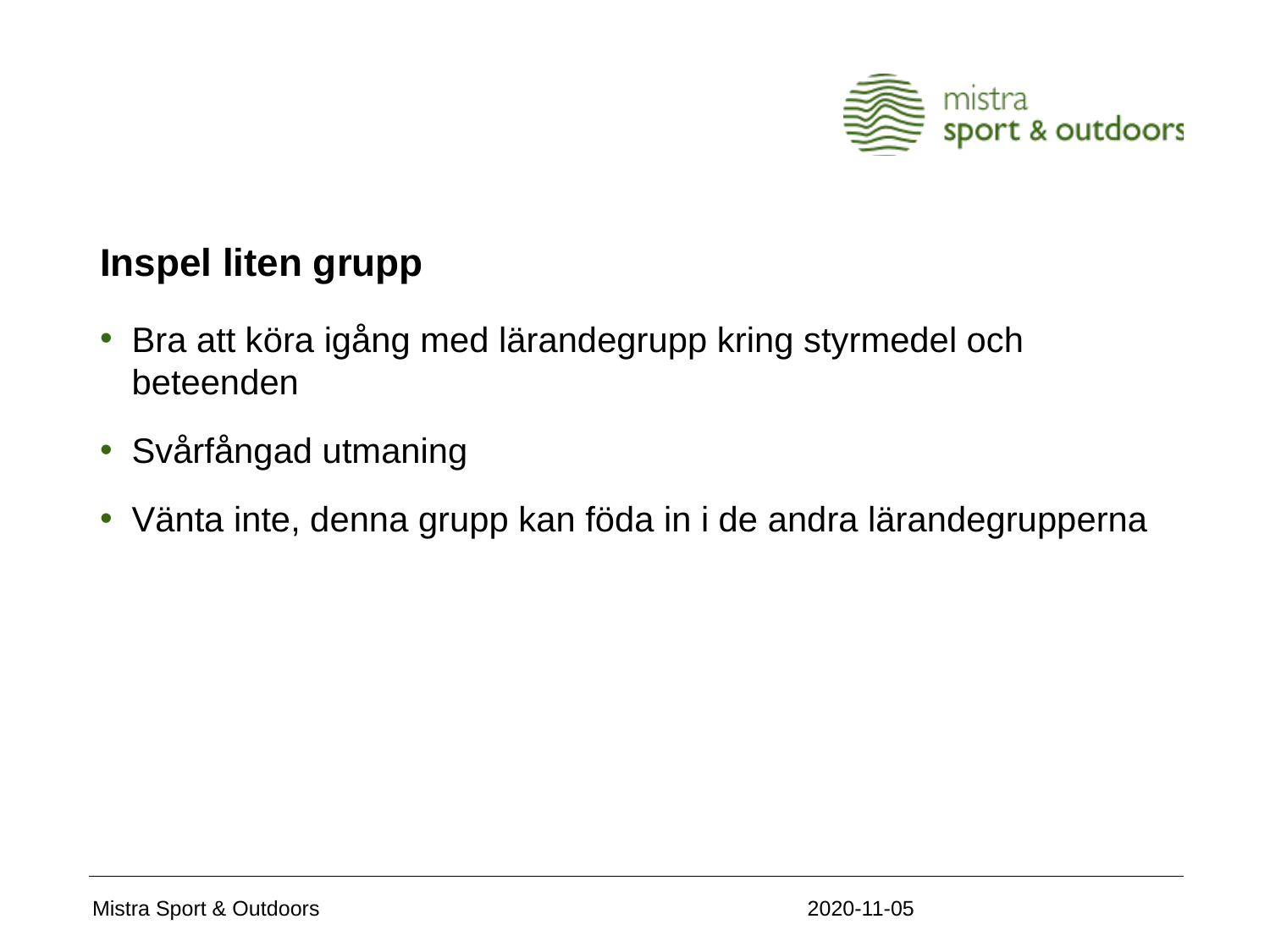

# Inspel liten grupp
Bra att köra igång med lärandegrupp kring styrmedel och beteenden
Svårfångad utmaning
Vänta inte, denna grupp kan föda in i de andra lärandegrupperna

2020-11-05